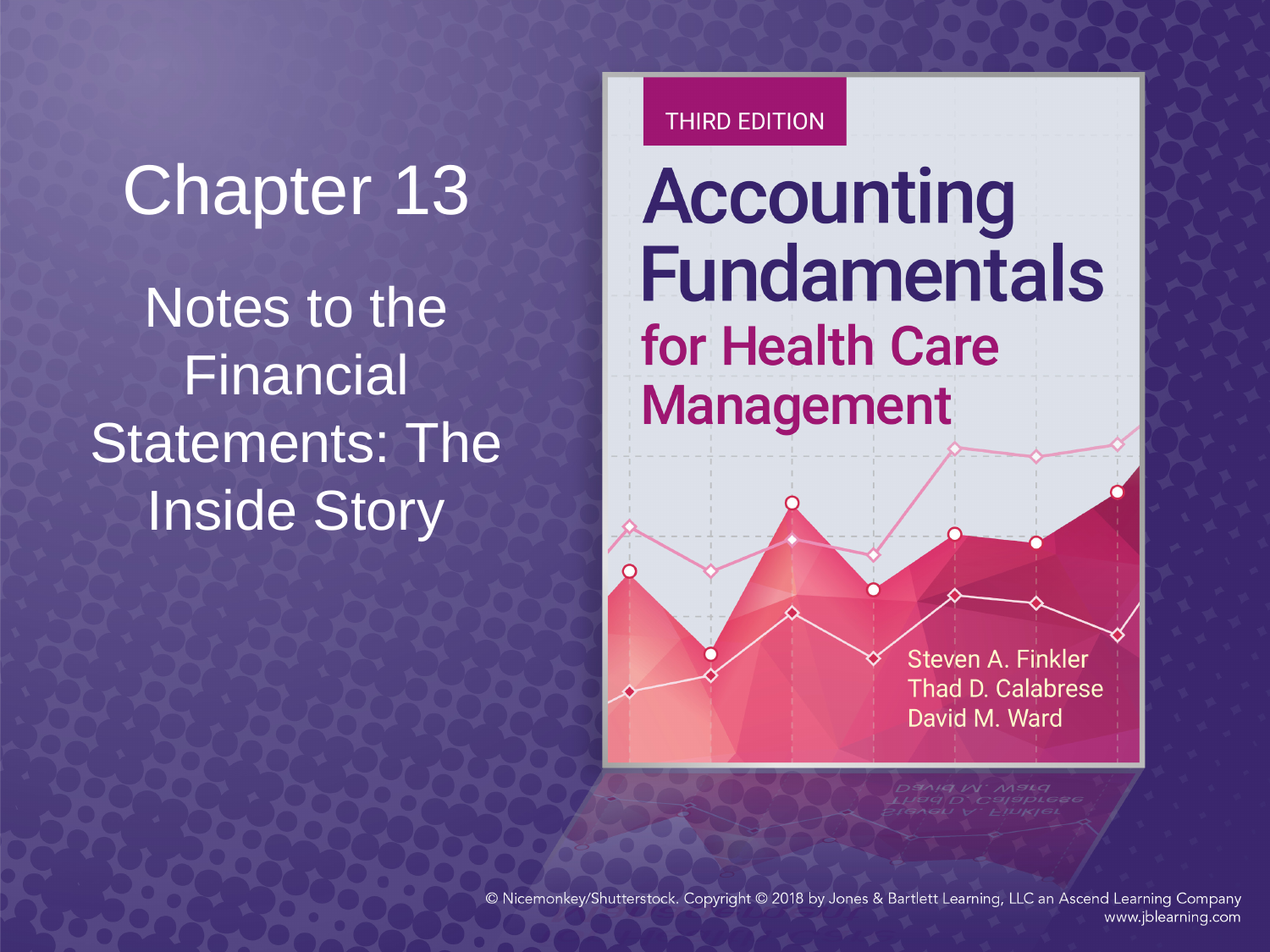

# Chapter 13
Notes to the Financial Statements: The Inside Story